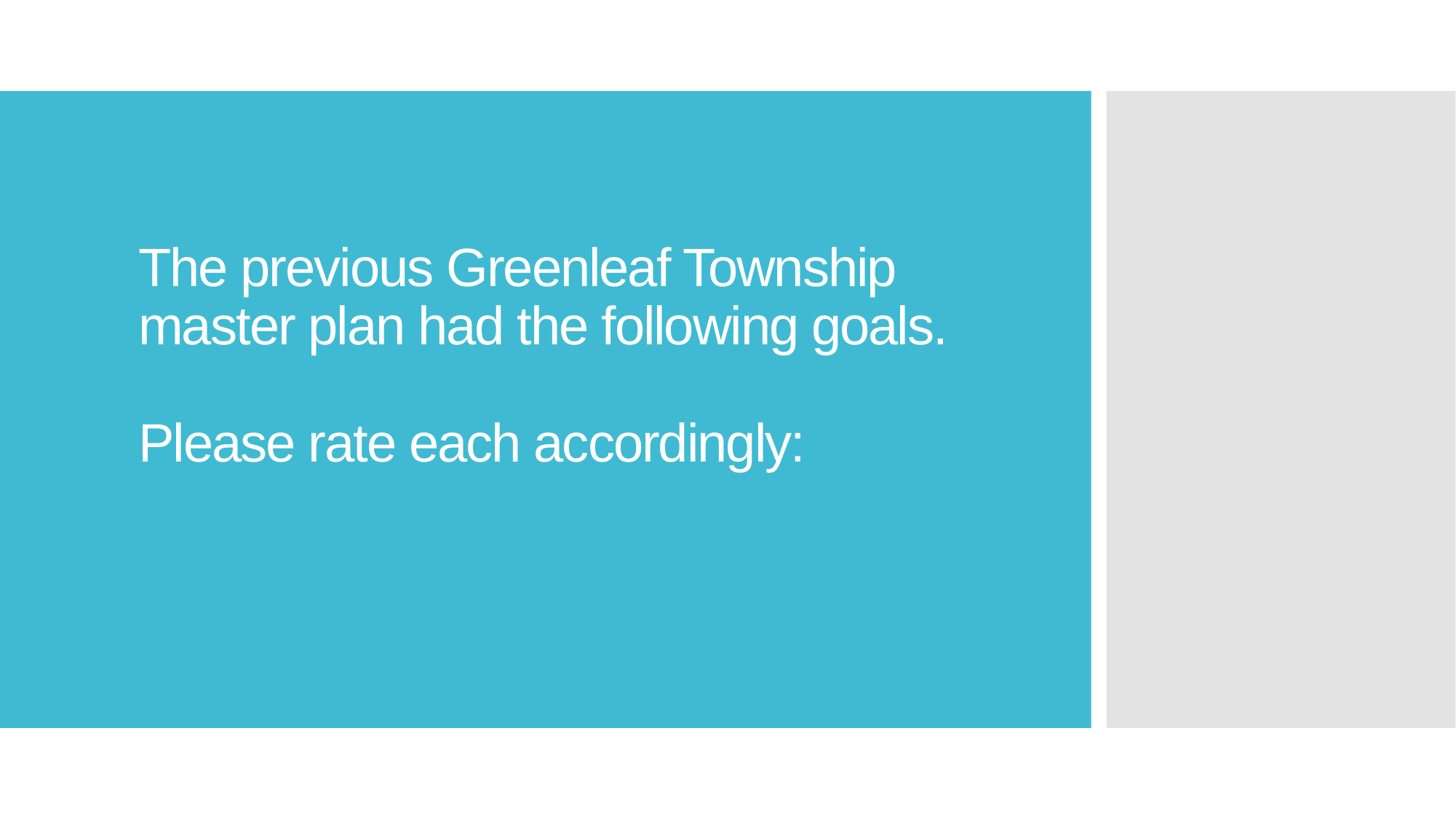

# The previous Greenleaf Township master plan had the following goals. Please rate each accordingly: